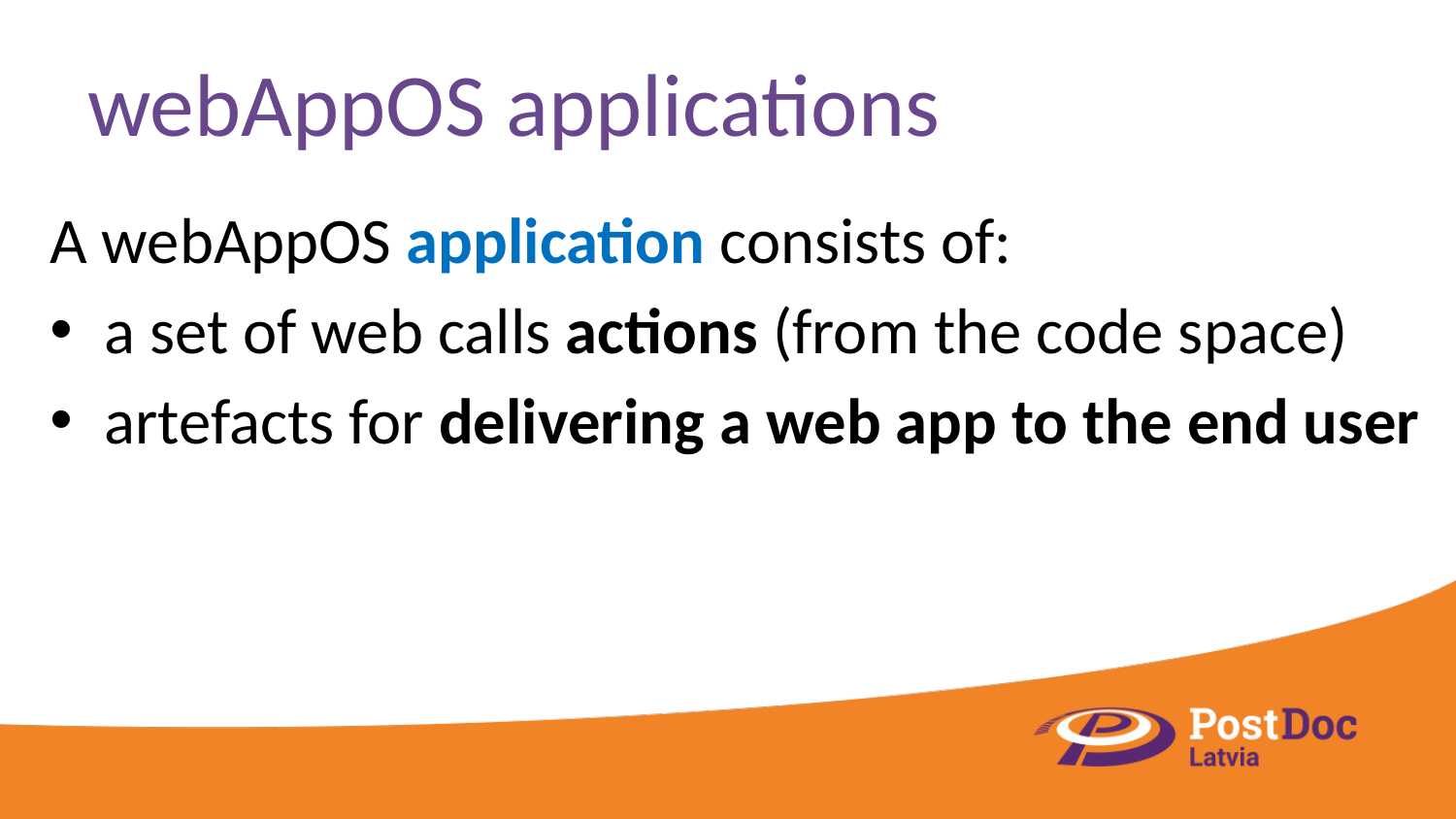

# webAppOS applications
A webAppOS application consists of:
a set of web calls actions (from the code space)
artefacts for delivering a web app to the end user